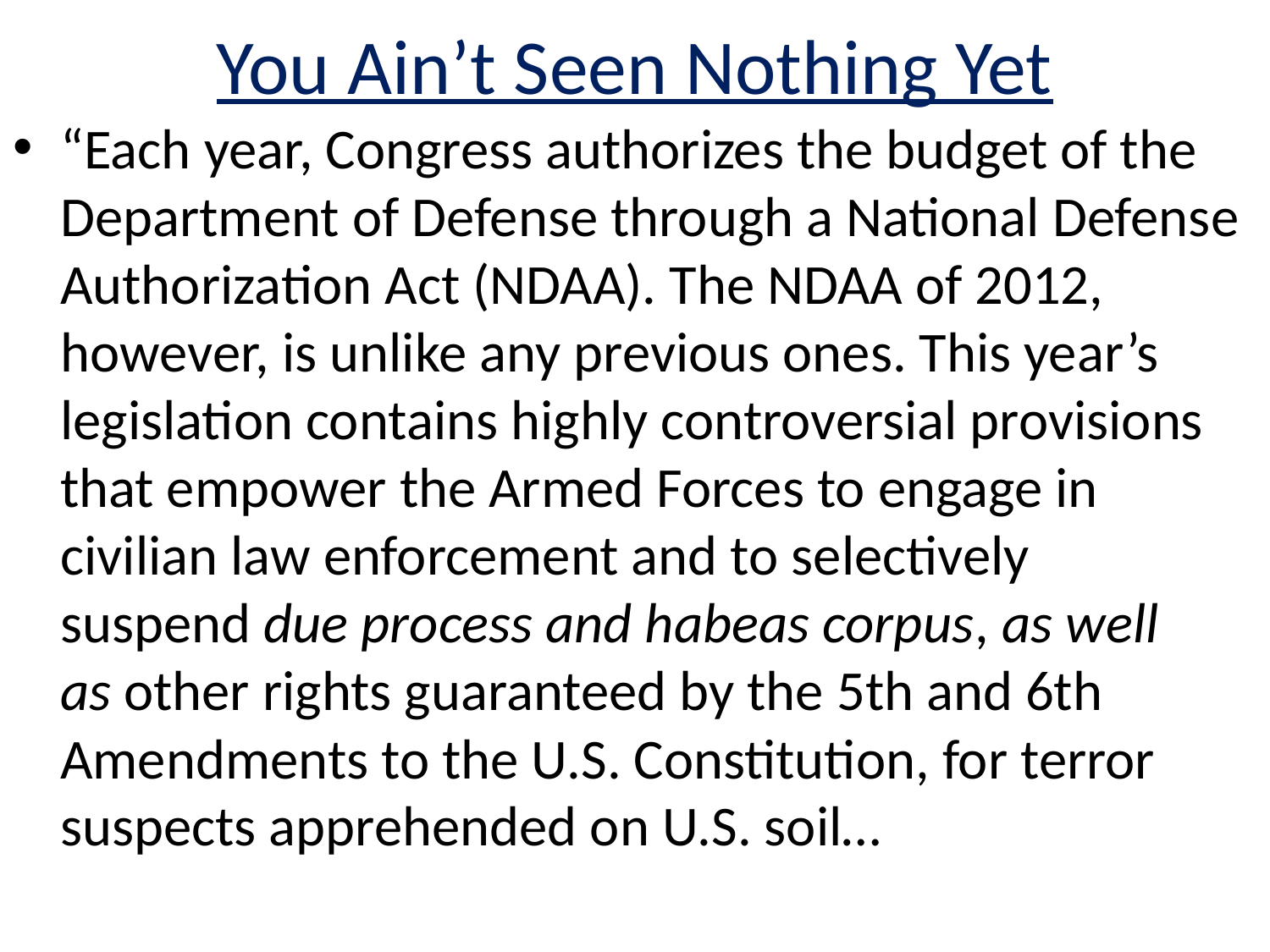

# You Ain’t Seen Nothing Yet
“Each year, Congress authorizes the budget of the Department of Defense through a National Defense Authorization Act (NDAA). The NDAA of 2012, however, is unlike any previous ones. This year’s legislation contains highly controversial provisions that empower the Armed Forces to engage in civilian law enforcement and to selectively suspend due process and habeas corpus, as well as other rights guaranteed by the 5th and 6th Amendments to the U.S. Constitution, for terror suspects apprehended on U.S. soil…